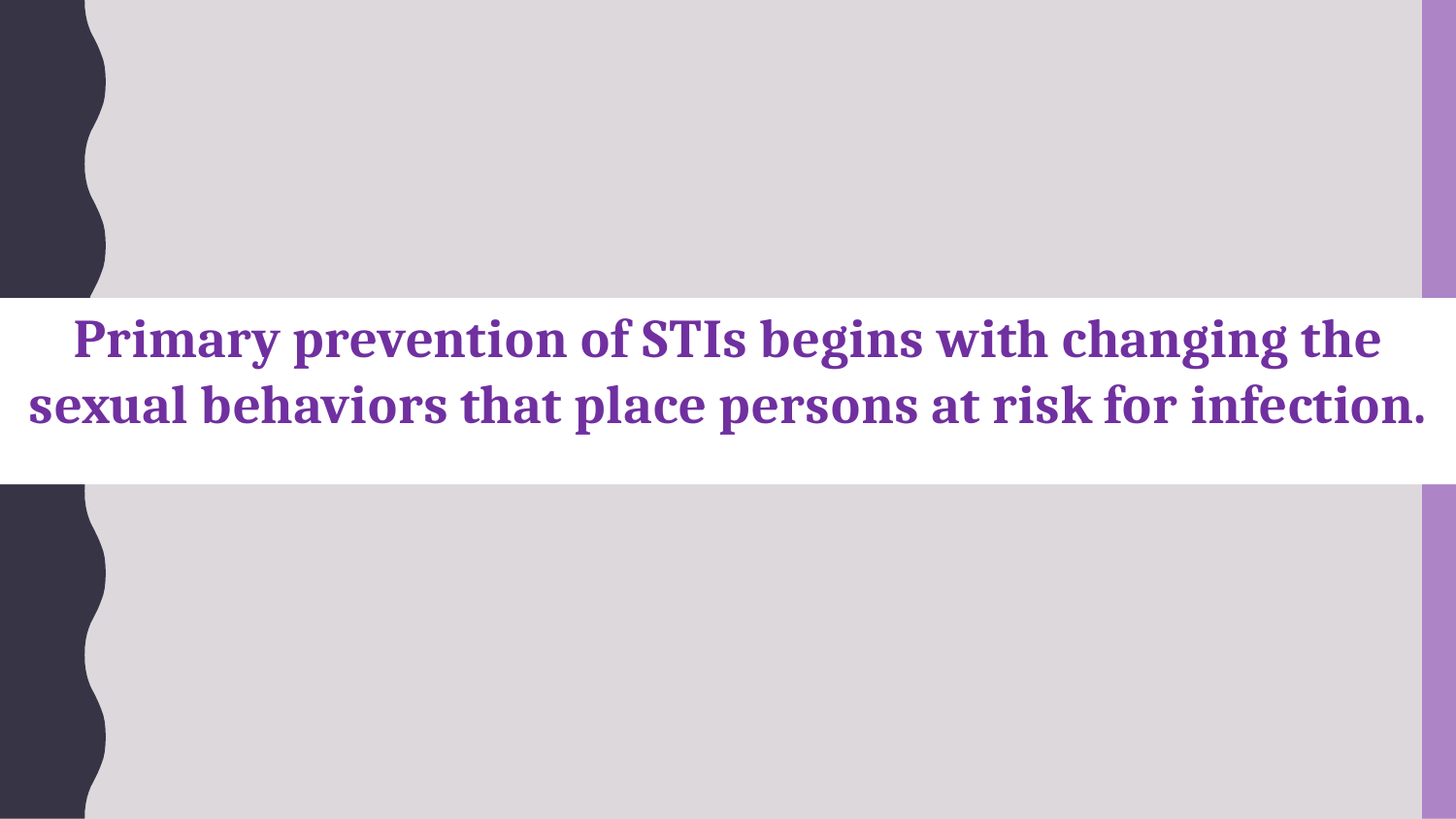

Primary prevention of STIs begins with changing the sexual behaviors that place persons at risk for infection.